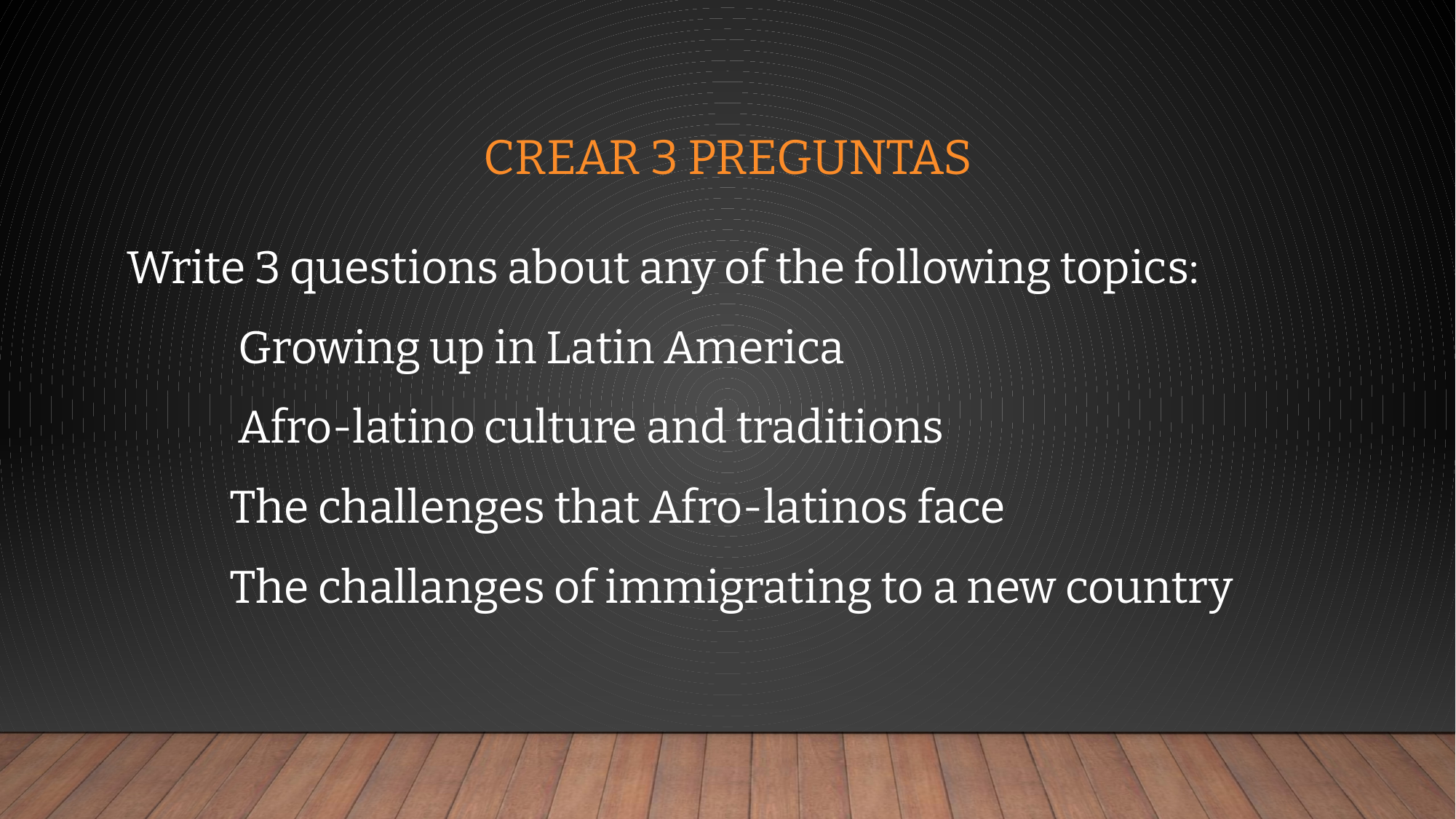

# Crear 3 preguntas
Write 3 questions about any of the following topics:
	 Growing up in Latin America
	 Afro-latino culture and traditions
	The challenges that Afro-latinos face
	The challanges of immigrating to a new country